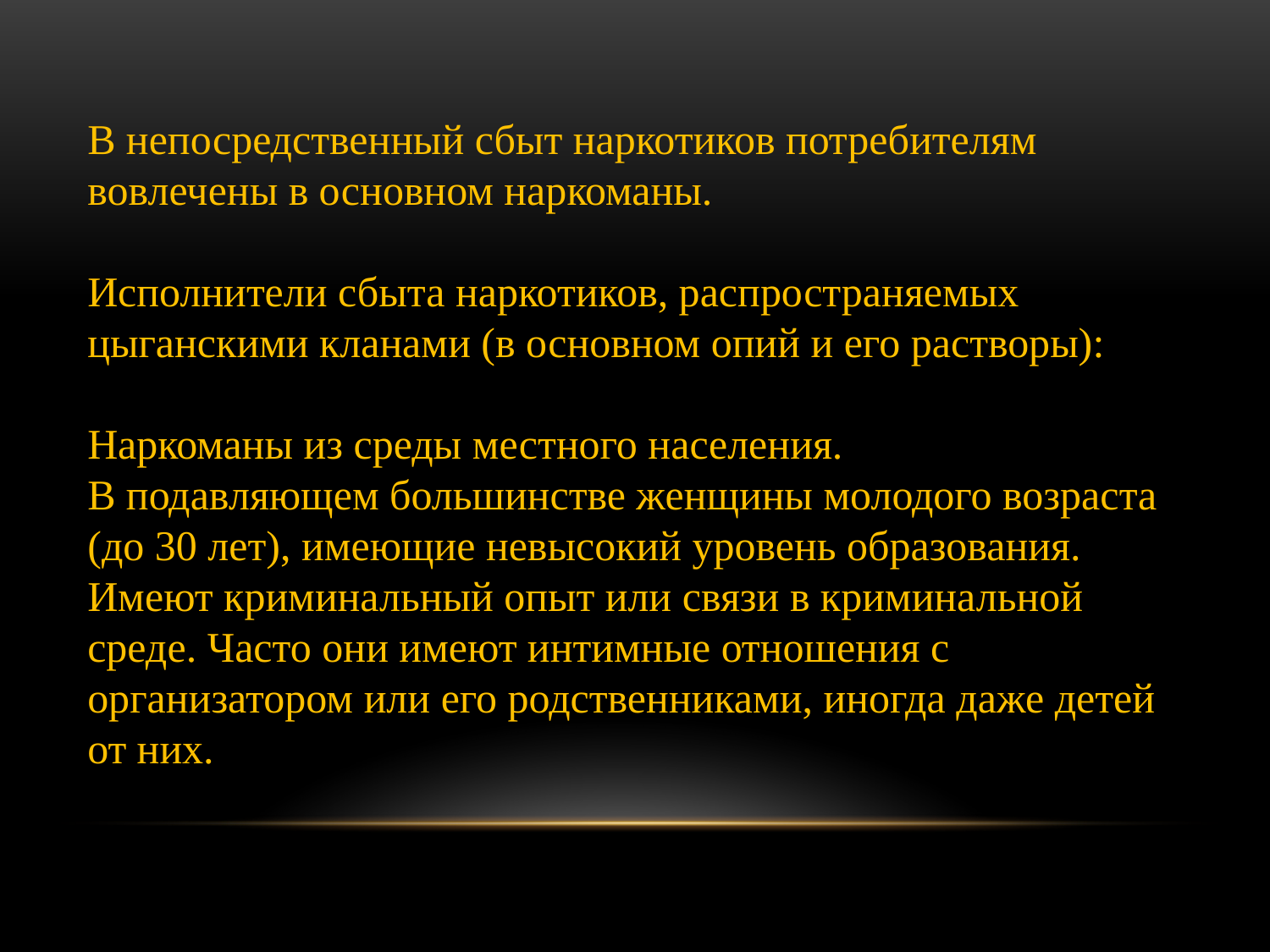

В непосредственный сбыт наркотиков потребителям вовлечены в основном наркоманы.

Исполнители сбыта наркотиков, распространяемых цыганскими кланами (в основном опий и его растворы):

Наркоманы из среды местного населения.
В подавляющем большинстве женщины молодого возраста (до 30 лет), имеющие невысокий уровень образования. Имеют криминальный опыт или связи в криминальной среде. Часто они имеют интимные отношения с организатором или его родственниками, иногда даже детей от них.